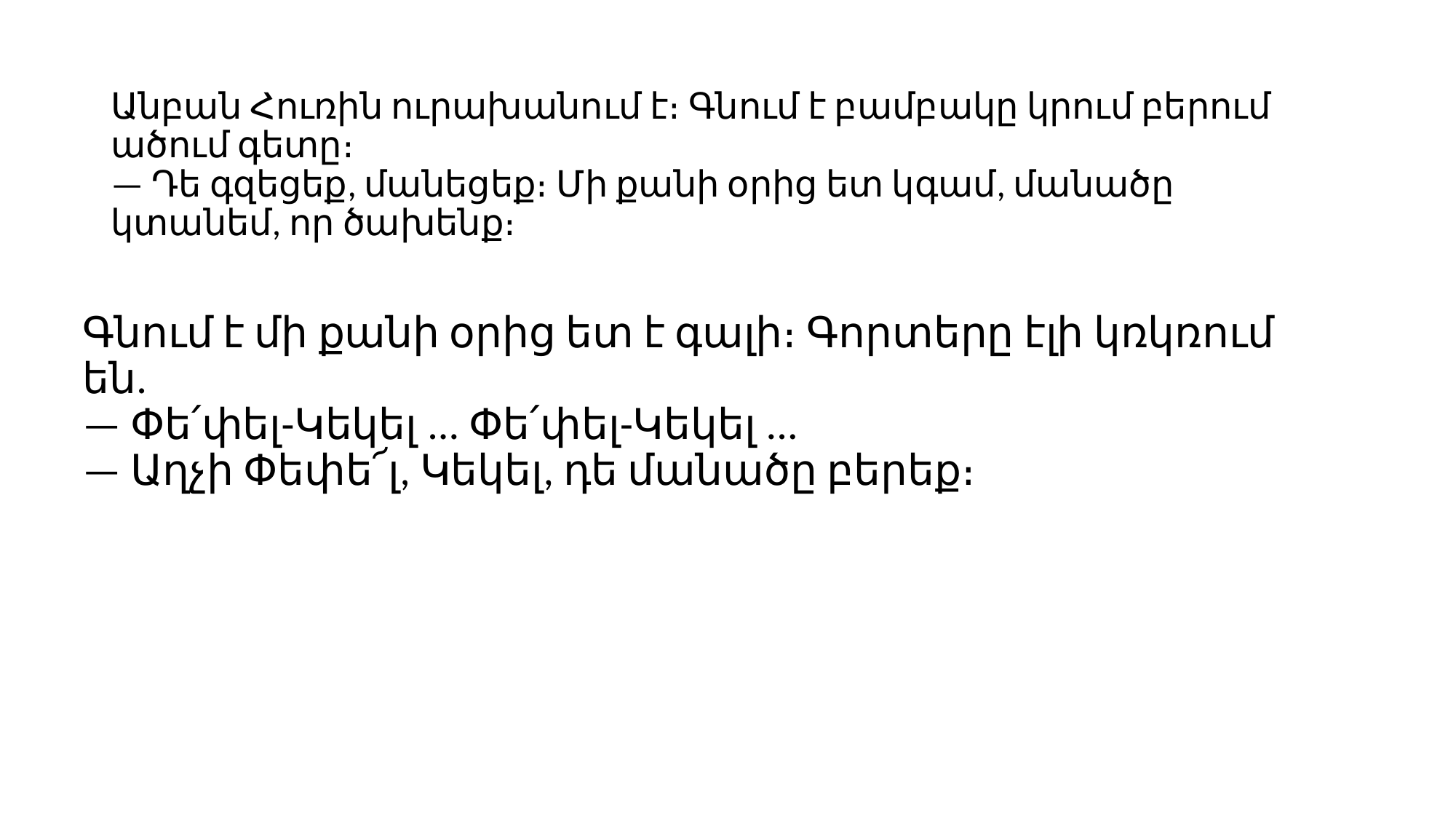

# Անբան Հուռին ուրախանում է։ Գնում է բամբակը կրում բերում ածում գետը։ — Դե գզեցեք, մանեցեք։ Մի քանի օրից ետ կգամ, մանածը կտանեմ, որ ծախենք։
Գնում է մի քանի օրից ետ է գալի։ Գորտերը էլի կռկռում են.
— Փե՛փել-Կեկել ... Փե՛փել-Կեկել ...
— Աղչի Փեփե՜լ, Կեկել, դե մանածը բերեք։